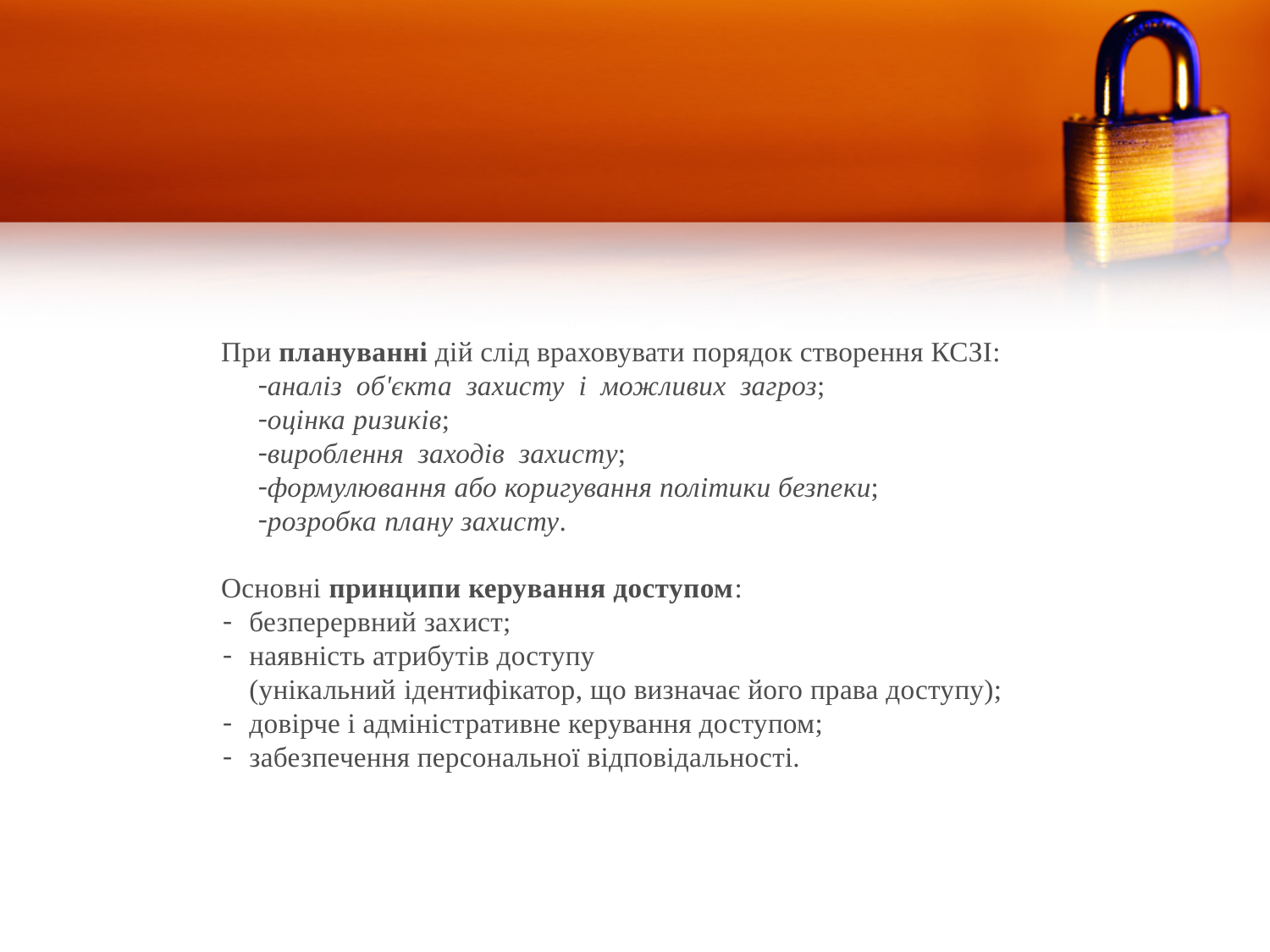

При плануванні дій слід враховувати порядок створення КСЗІ:
аналіз  об'єкта  захисту  і  можливих  загроз;
оцінка ризиків;
вироблення  заходів  захисту;
формулювання або коригування політики безпеки;
розробка плану захисту.

Основні принципи керування доступом:
безперервний захист;
наявність атрибутів доступу
	(унікальний ідентифікатор, що визначає його права доступу);
довірче і адміністративне керування доступом;
забезпечення персональної відповідальності.